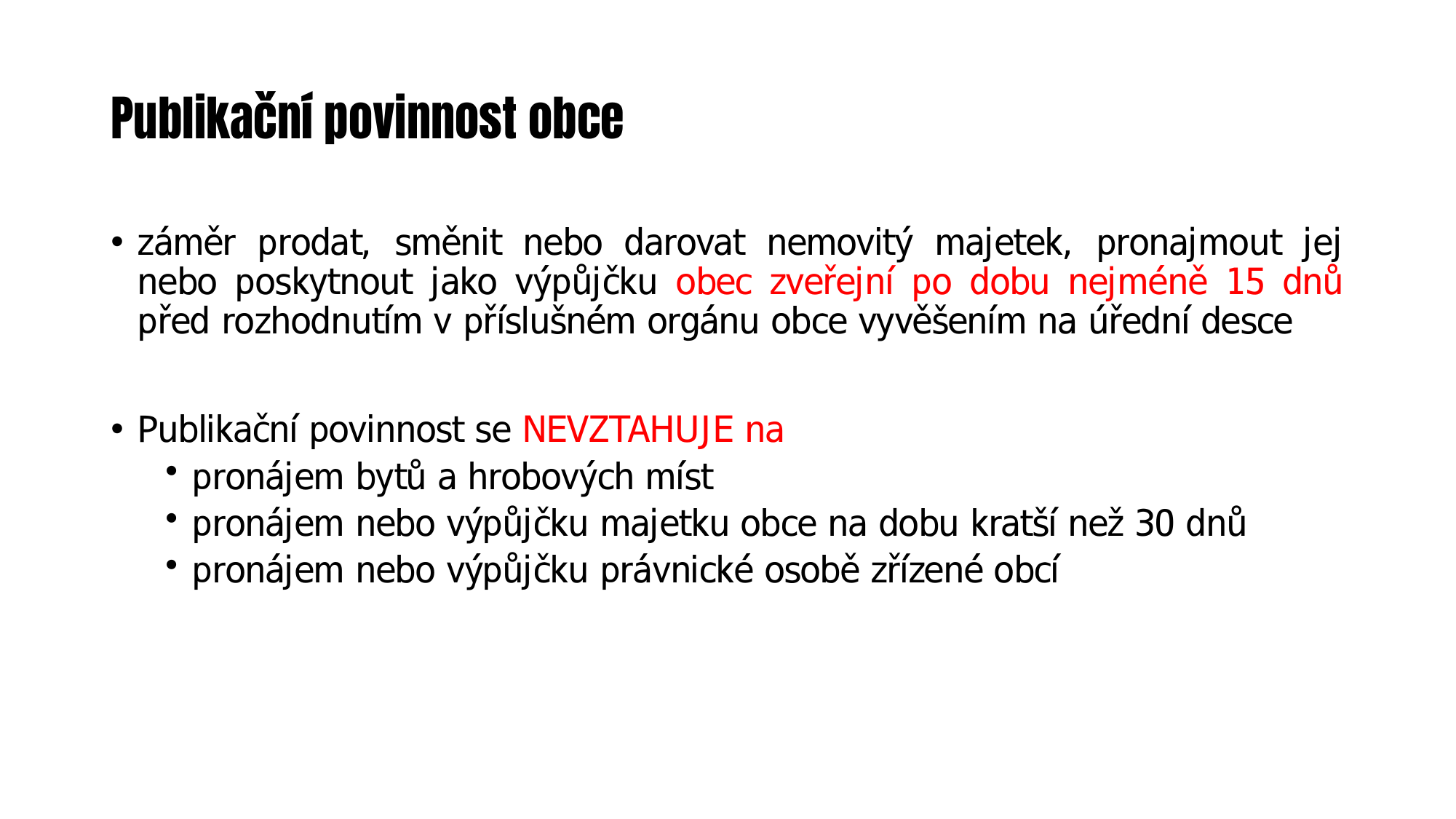

# Publikační povinnost obce
záměr prodat, směnit nebo darovat nemovitý majetek, pronajmout jej nebo poskytnout jako výpůjčku obec zveřejní po dobu nejméně 15 dnů před rozhodnutím v příslušném orgánu obce vyvěšením na úřední desce

Publikační povinnost se NEVZTAHUJE na
pronájem bytů a hrobových míst
pronájem nebo výpůjčku majetku obce na dobu kratší než 30 dnů
pronájem nebo výpůjčku právnické osobě zřízené obcí